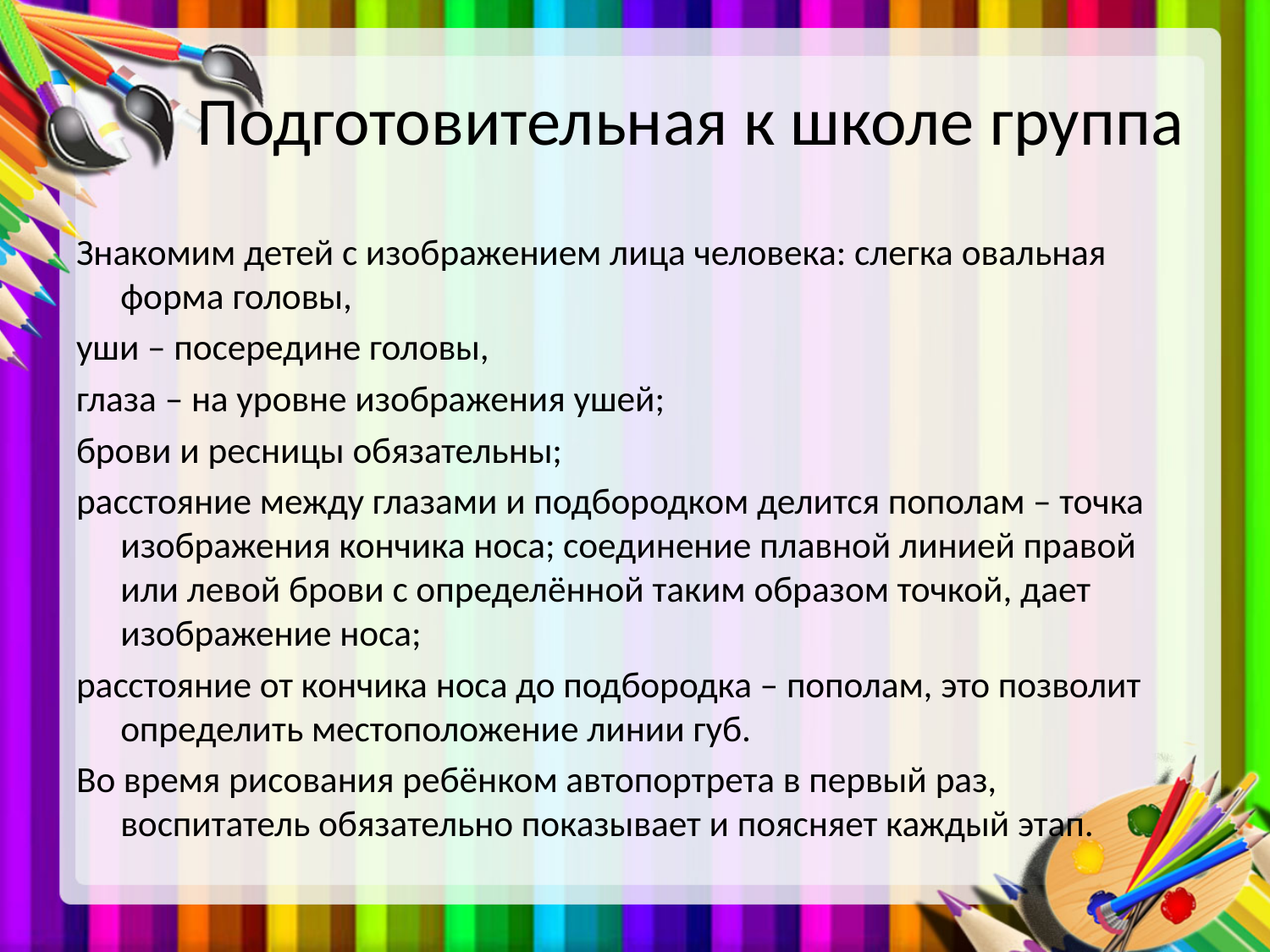

# Подготовительная к школе группа
Знакомим детей с изображением лица человека: слегка овальная форма головы,
уши – посередине головы,
глаза – на уровне изображения ушей;
брови и ресницы обязательны;
расстояние между глазами и подбородком делится пополам – точка изображения кончика носа; соединение плавной линией правой или левой брови с определённой таким образом точкой, дает изображение носа;
расстояние от кончика носа до подбородка – пополам, это позволит определить местоположение линии губ.
Во время рисования ребёнком автопортрета в первый раз, воспитатель обязательно показывает и поясняет каждый этап.